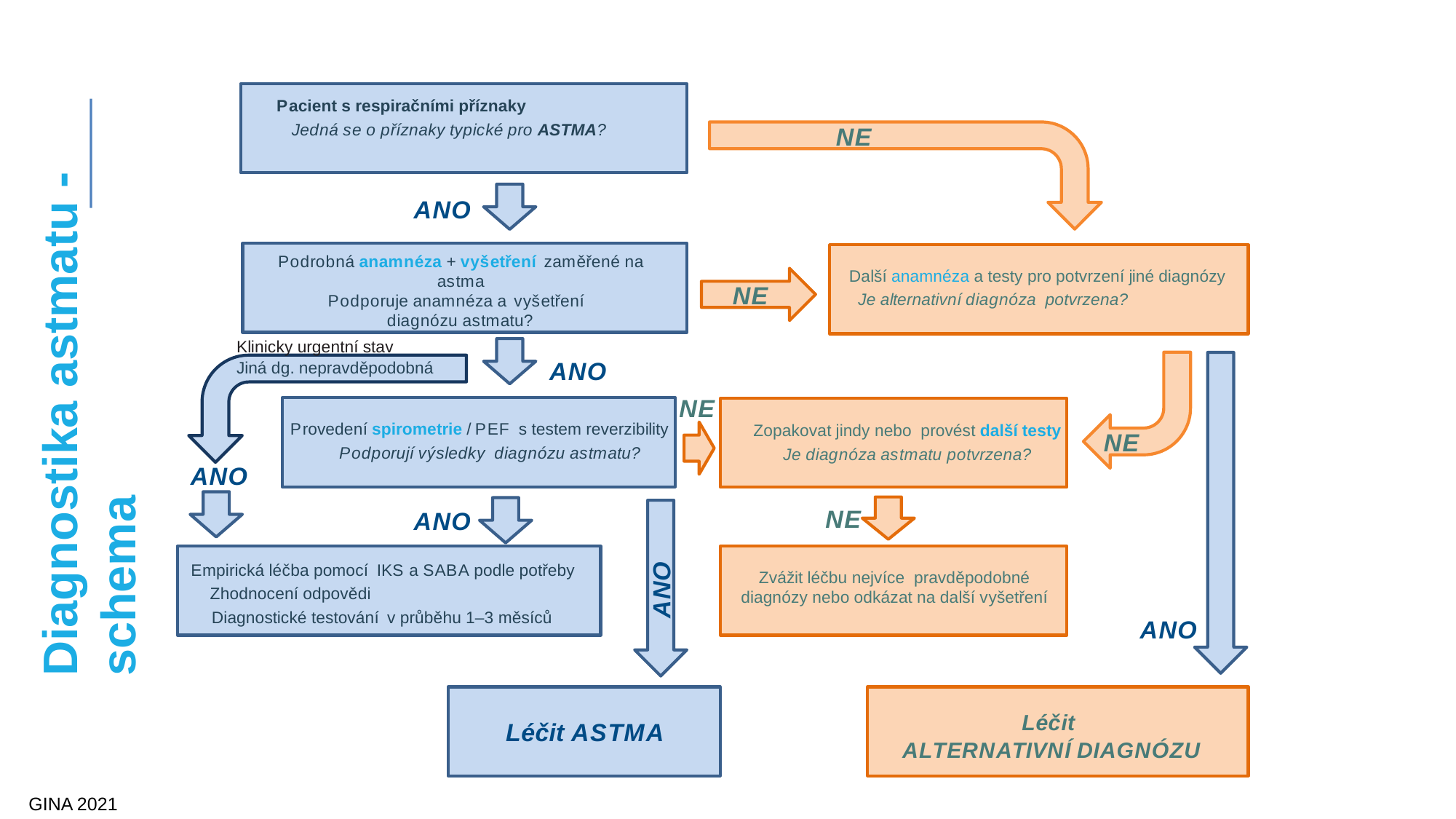

Pacient s respiračními příznaky
Jedná se o příznaky typické pro ASTMA?
NE

ANO

Podrobná anamnéza + vyšetření  zaměřené na astma
Podporuje anamnéza a  vyšetření
diagnózu astmatu?
Další anamnéza a testy pro potvrzení jiné diagnózy
Je alternativní diagnóza  potvrzena?

NE
Klinicky urgentní stav
Jiná dg. nepravděpodobná

ANO

Diagnostika astmatu - schema
NE

Provedení spirometrie / PEF  s testem reverzibility
Podporují výsledky  diagnózu astmatu?
Zopakovat jindy nebo  provést další testy
Je diagnóza astmatu potvrzena?
NE

ANO

NE
ANO

Empirická léčba pomocí  IKS a SABA podle potřeby
    Zhodnocení odpovědi
     Diagnostické testování  v průběhu 1–3 měsíců
Zvážit léčbu nejvíce  pravděpodobné diagnózy nebo odkázat na další vyšetření
ANO
ANO

Léčit
ALTERNATIVNÍ DIAGNÓZU
Léčit ASTMA
GINA 2021